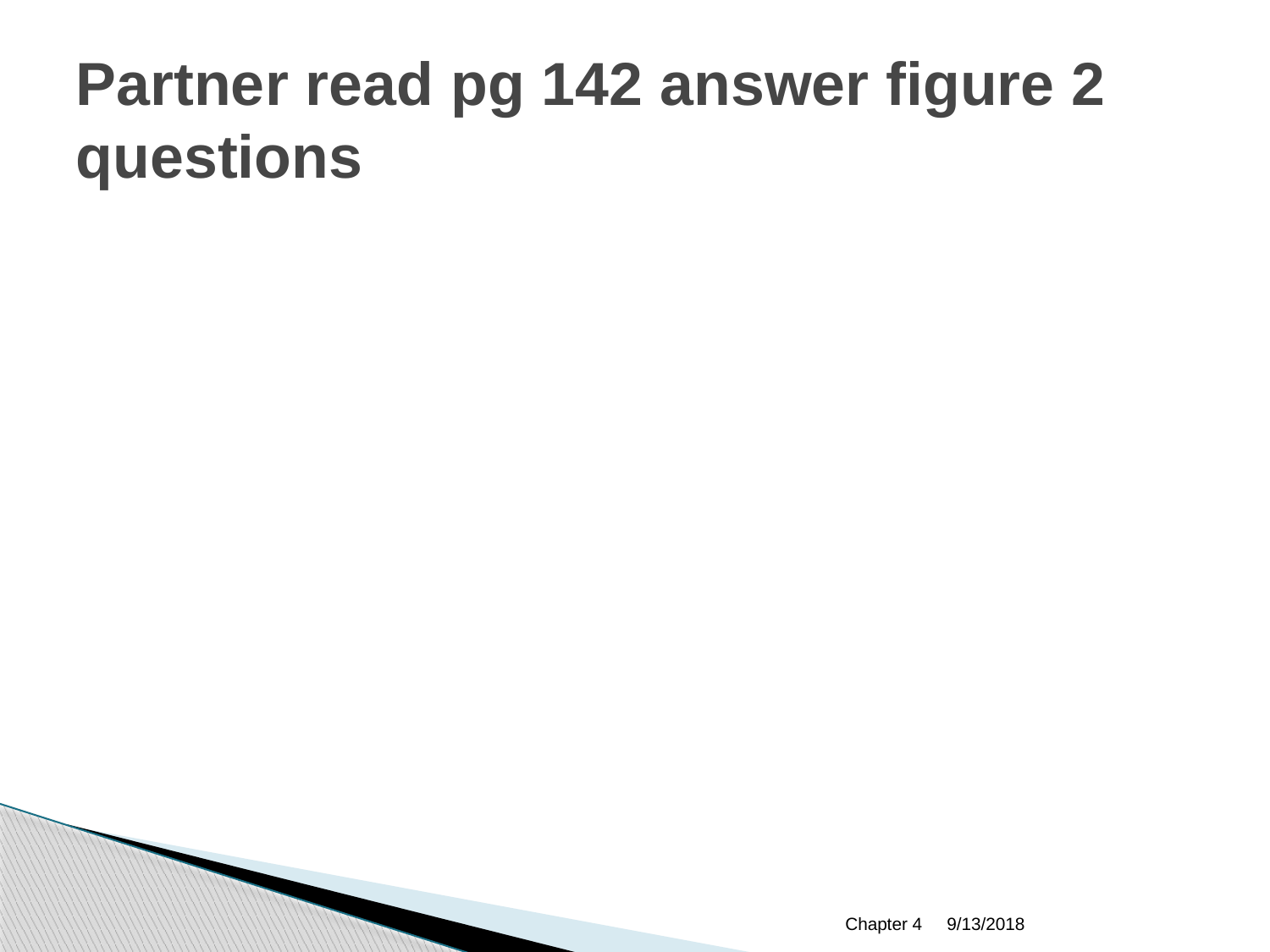

# Partner read pg 142 answer figure 2 questions

Chapter 4
9/13/2018